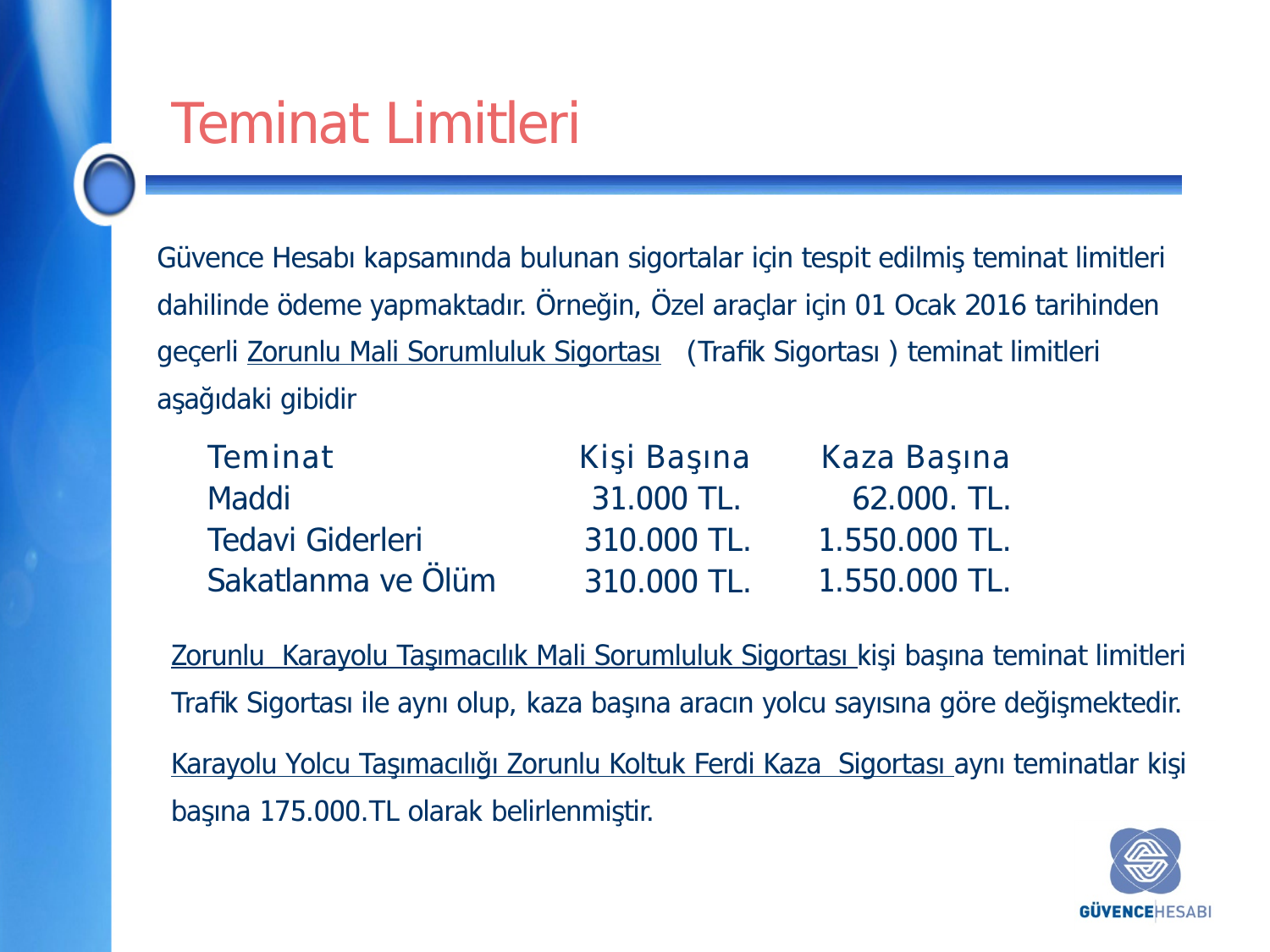

Teminat Limitleri
Güvence Hesabı kapsamında bulunan sigortalar için tespit edilmiş teminat limitleri dahilinde ödeme yapmaktadır. Örneğin, Özel araçlar için 01 Ocak 2016 tarihinden geçerli Zorunlu Mali Sorumluluk Sigortası   (Trafik Sigortası ) teminat limitleri aşağıdaki gibidir
Kaza Başına
62.000. TL.
1.550.000 TL.
1.550.000 TL.
Teminat
Maddi
Tedavi Giderleri
Sakatlanma ve Ölüm
Kişi Başına
31.000 TL.
310.000 TL.
310.000 TL.
Zorunlu  Karayolu Taşımacılık Mali Sorumluluk Sigortası kişi başına teminat limitleri Trafik Sigortası ile aynı olup, kaza başına aracın yolcu sayısına göre değişmektedir.
Karayolu Yolcu Taşımacılığı Zorunlu Koltuk Ferdi Kaza  Sigortası aynı teminatlar kişi başına 175.000.TL olarak belirlenmiştir.